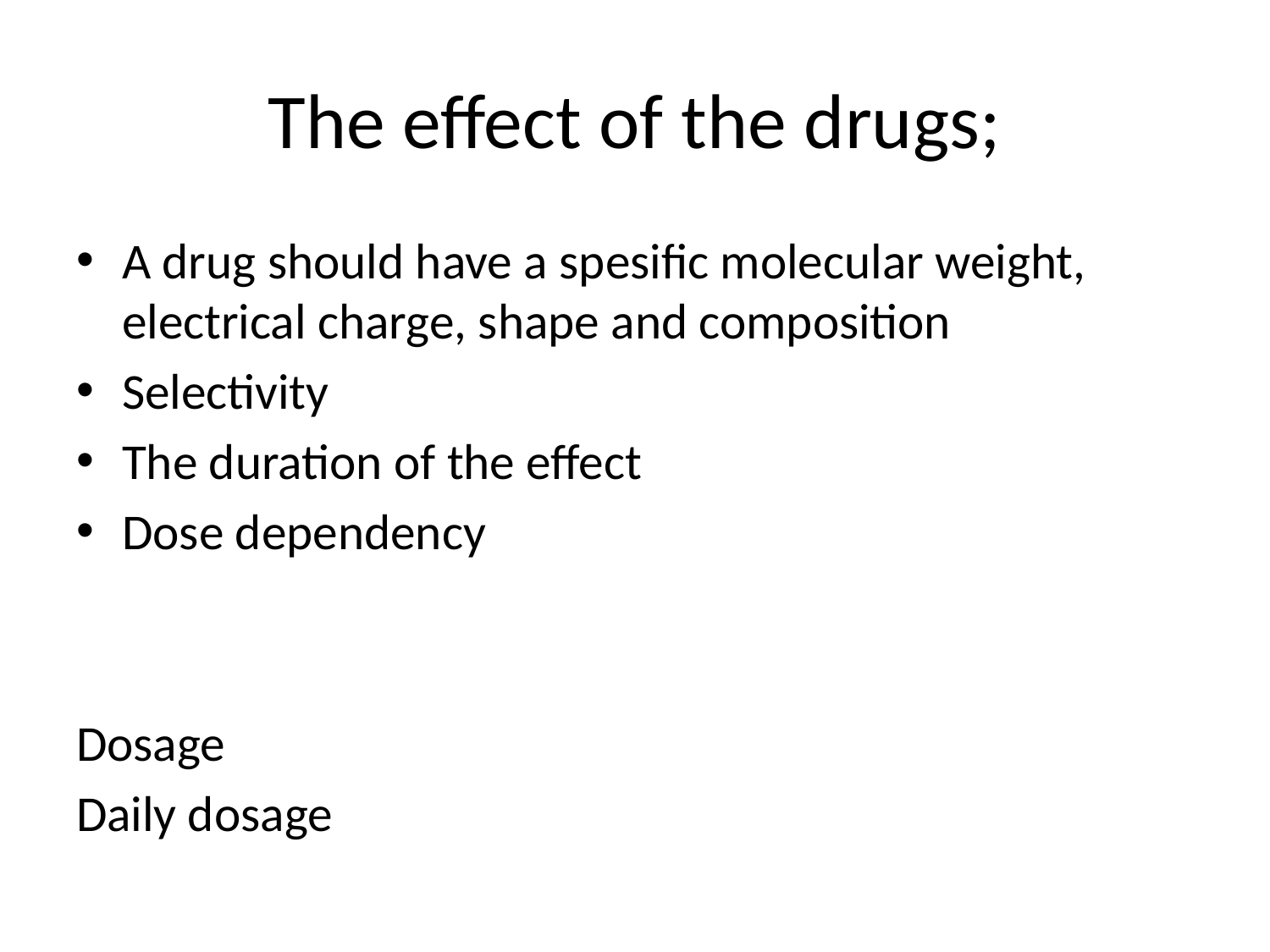

# The effect of the drugs;
A drug should have a spesific molecular weight, electrical charge, shape and composition
Selectivity
The duration of the effect
Dose dependency

Dosage
Daily dosage